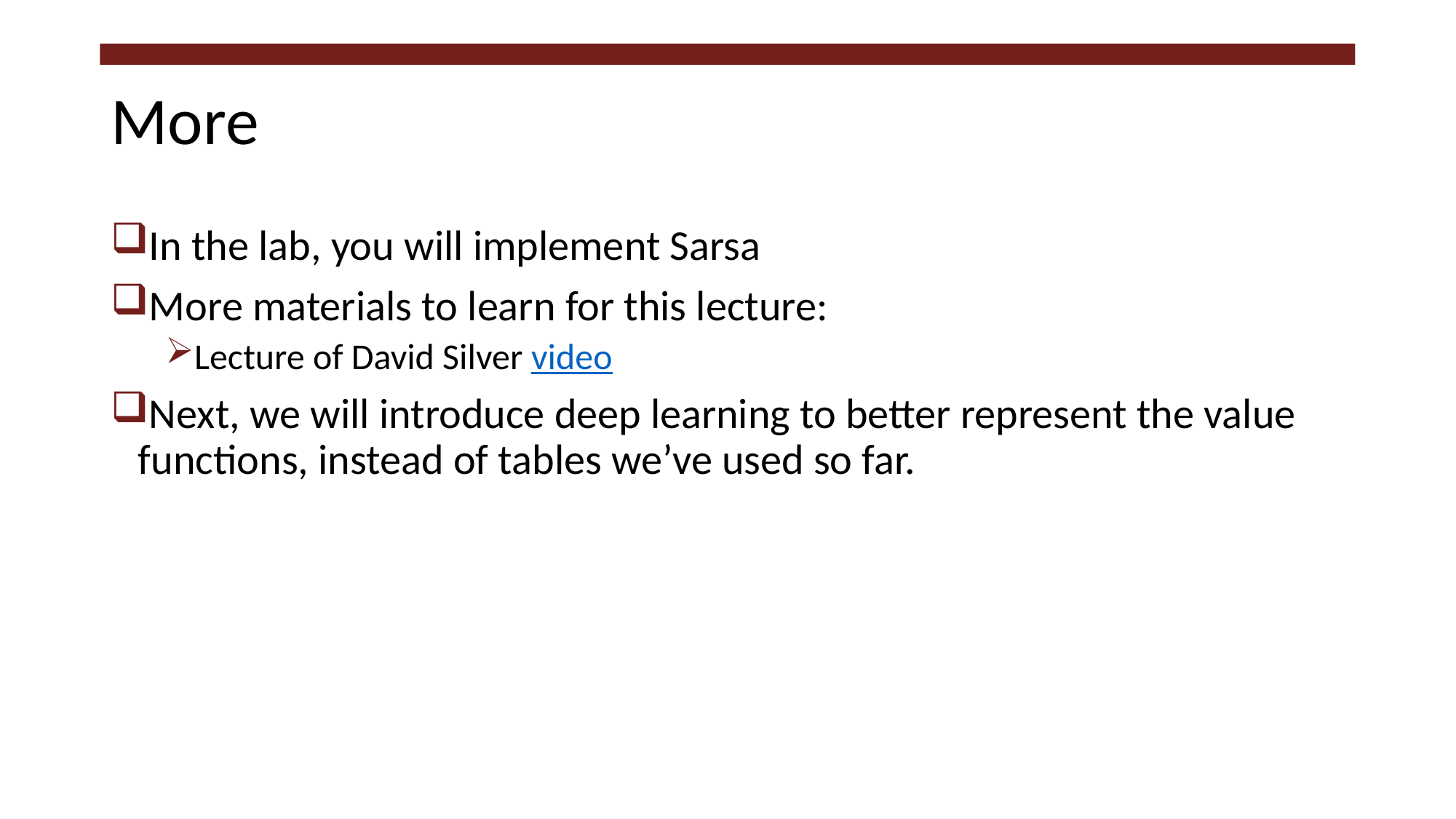

# More
In the lab, you will implement Sarsa
More materials to learn for this lecture:
Lecture of David Silver video
Next, we will introduce deep learning to better represent the value functions, instead of tables we’ve used so far.